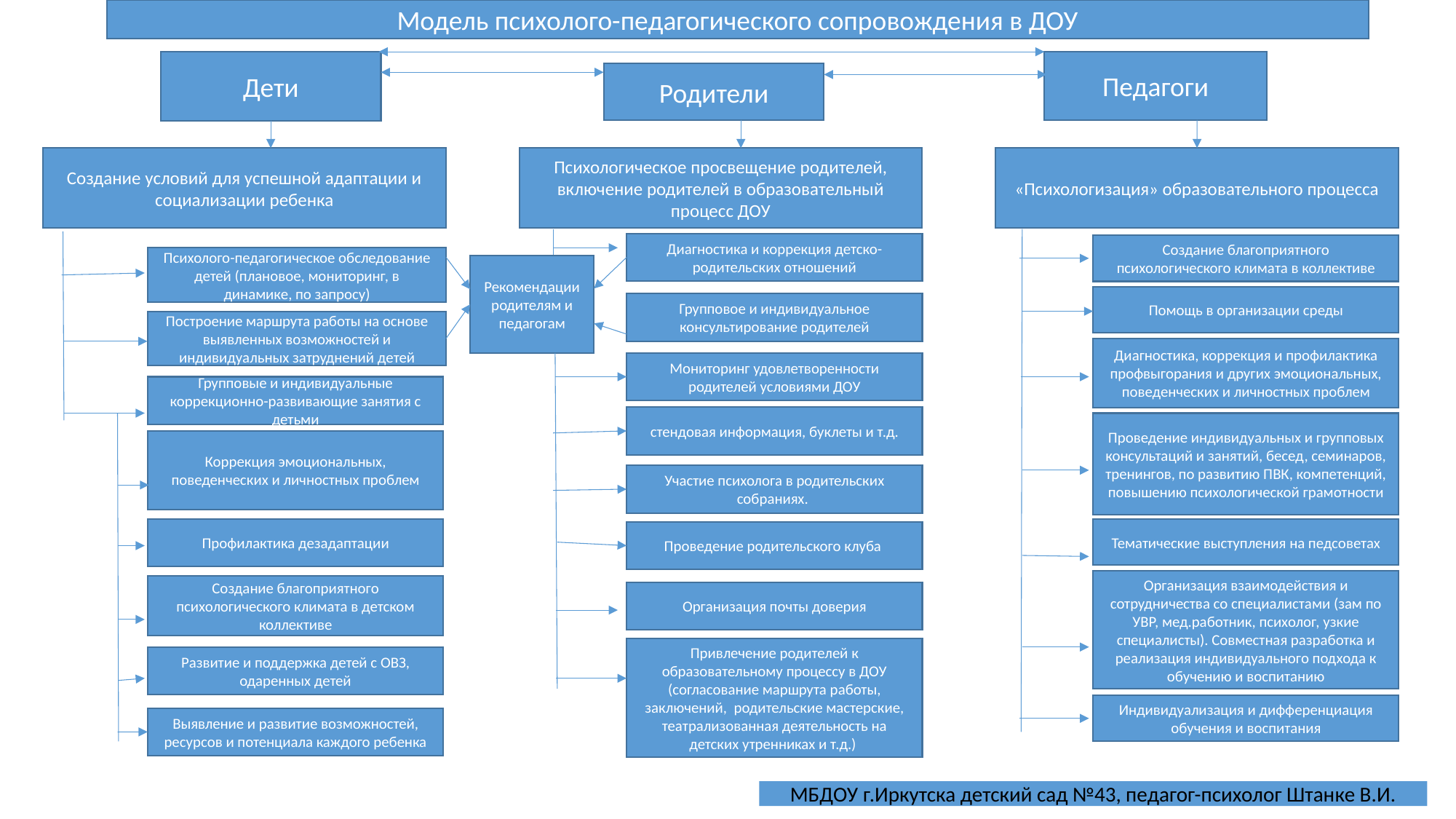

Модель психолого-педагогического сопровождения в ДОУ
Дети
Педагоги
Родители
Создание условий для успешной адаптации и социализации ребенка
Психологическое просвещение родителей, включение родителей в образовательный процесс ДОУ
«Психологизация» образовательного процесса
Диагностика и коррекция детско-родительских отношений
Создание благоприятного психологического климата в коллективе
Психолого-педагогическое обследование детей (плановое, мониторинг, в динамике, по запросу)
Рекомендации родителям и педагогам
Помощь в организации среды
Групповое и индивидуальное консультирование родителей
Построение маршрута работы на основе выявленных возможностей и индивидуальных затруднений детей
Диагностика, коррекция и профилактика профвыгорания и других эмоциональных, поведенческих и личностных проблем
Мониторинг удовлетворенности родителей условиями ДОУ
Групповые и индивидуальные коррекционно-развивающие занятия с детьми
стендовая информация, буклеты и т.д.
Проведение индивидуальных и групповых консультаций и занятий, бесед, семинаров, тренингов, по развитию ПВК, компетенций, повышению психологической грамотности
Коррекция эмоциональных, поведенческих и личностных проблем
Участие психолога в родительских собраниях.
Профилактика дезадаптации
Тематические выступления на педсоветах
Проведение родительского клуба
Организация взаимодействия и сотрудничества со специалистами (зам по УВР, мед.работник, психолог, узкие специалисты). Совместная разработка и реализация индивидуального подхода к обучению и воспитанию
Создание благоприятного психологического климата в детском коллективе
Организация почты доверия
Привлечение родителей к образовательному процессу в ДОУ (согласование маршрута работы, заключений,  родительские мастерские, театрализованная деятельность на детских утренниках и т.д.)
Развитие и поддержка детей с ОВЗ, одаренных детей
Индивидуализация и дифференциация обучения и воспитания
Выявление и развитие возможностей, ресурсов и потенциала каждого ребенка
МБДОУ г.Иркутска детский сад №43, педагог-психолог Штанке В.И.